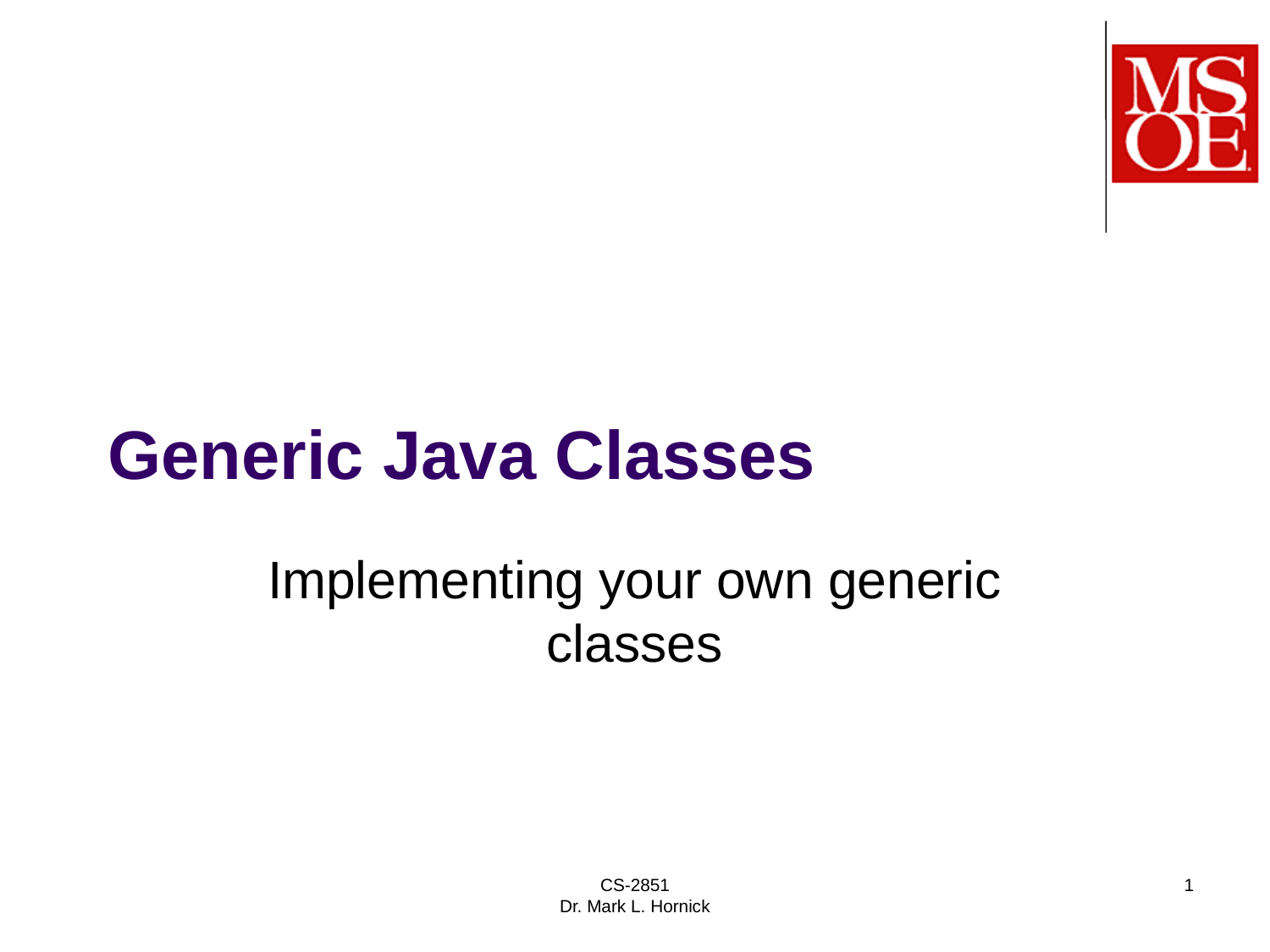

# Generic Java Classes
Implementing your own generic classes
CS-2851
Dr. Mark L. Hornick
1